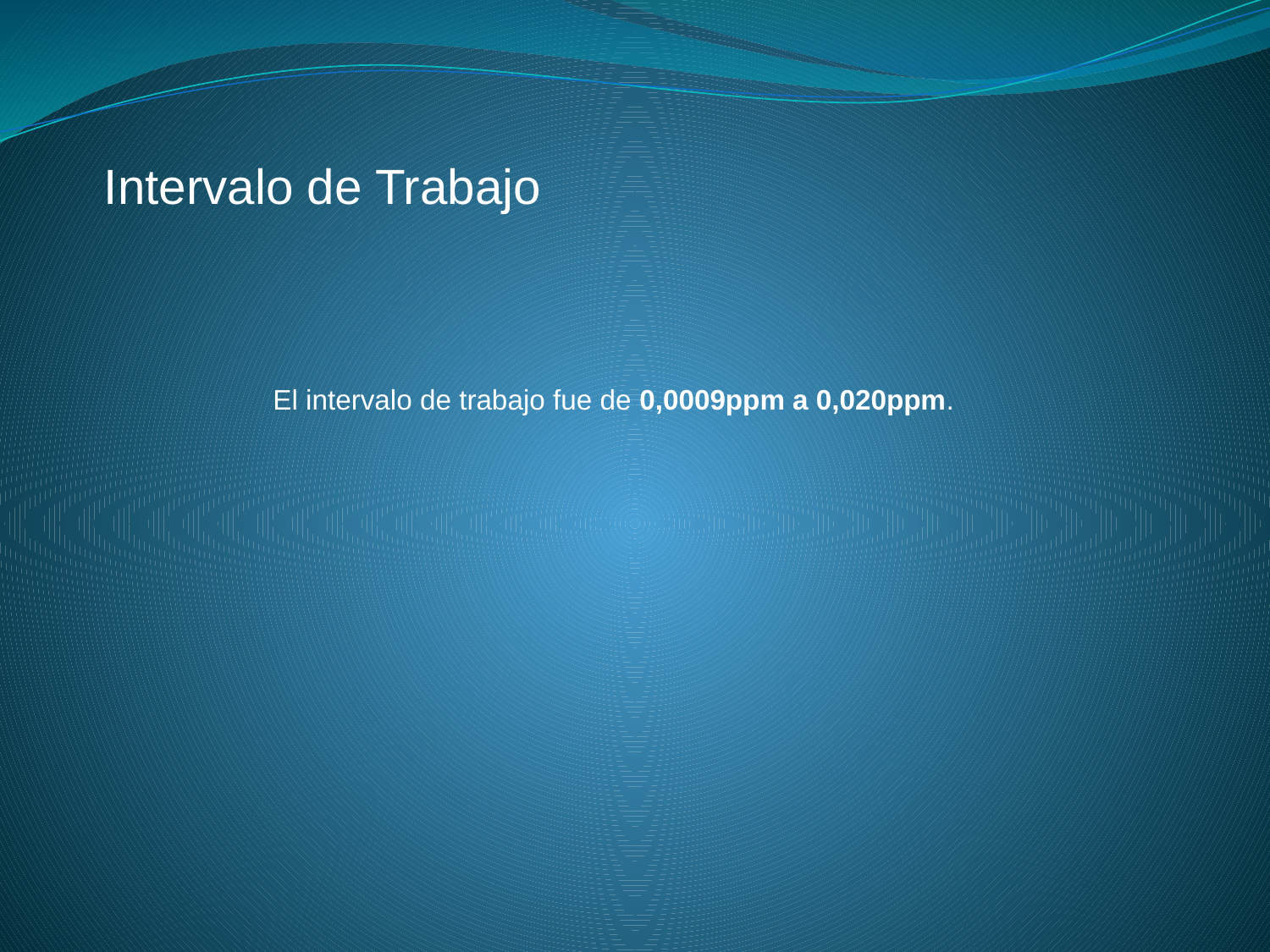

Intervalo de Trabajo
El intervalo de trabajo fue de 0,0009ppm a 0,020ppm.